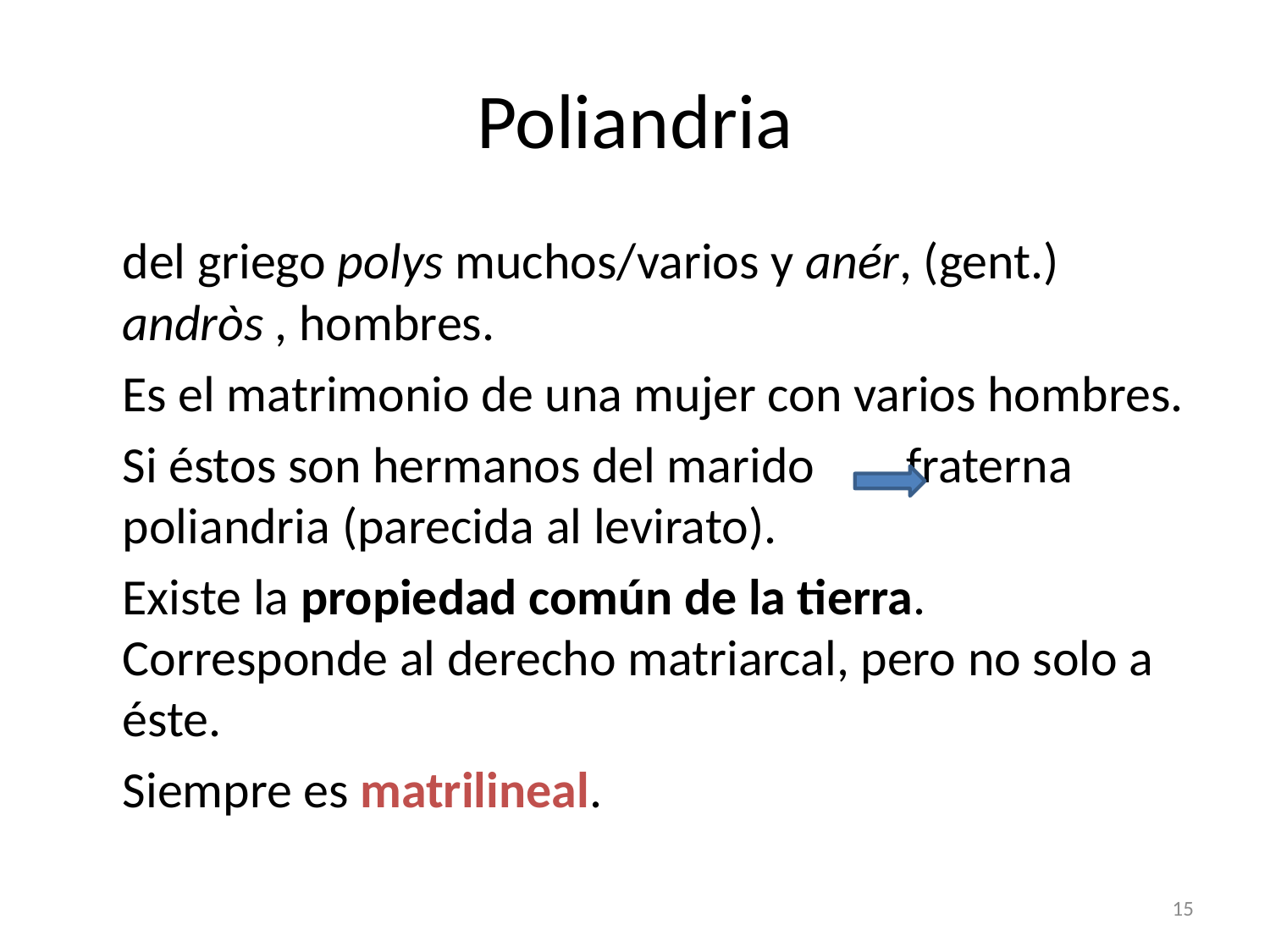

# Poliandria
del griego polys muchos/varios y anér, (gent.) andròs , hombres.
Es el matrimonio de una mujer con varios hombres.
Si éstos son hermanos del marido        fraterna poliandria (parecida al levirato).
Existe la propiedad común de la tierra. Corresponde al derecho matriarcal, pero no solo a éste.
Siempre es matrilineal.

15